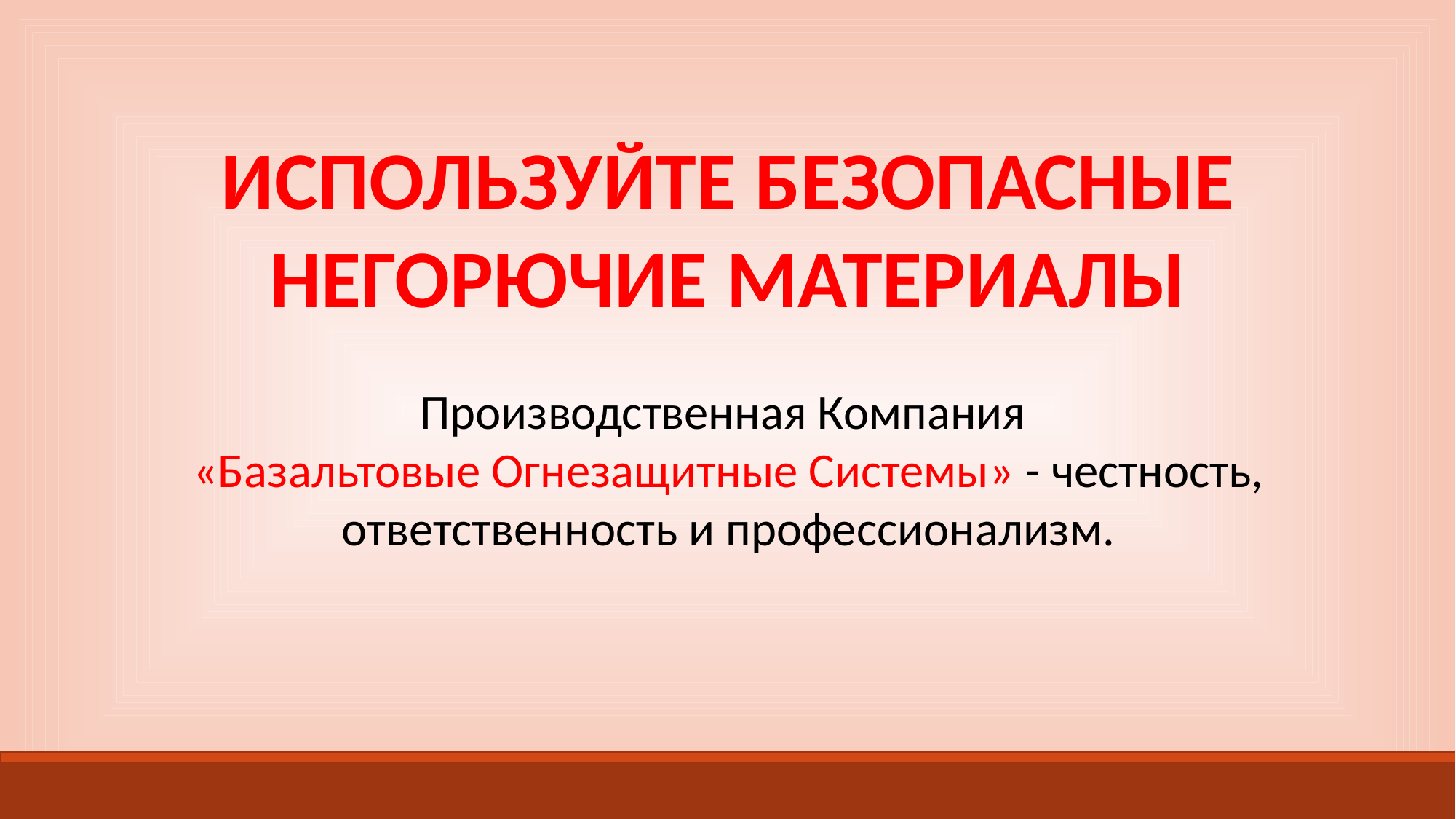

ИСПОЛЬЗУЙТЕ БЕЗОПАСНЫЕ НЕГОРЮЧИЕ МАТЕРИАЛЫ
Производственная Компания
«Базальтовые Огнезащитные Системы» - честность, ответственность и профессионализм.